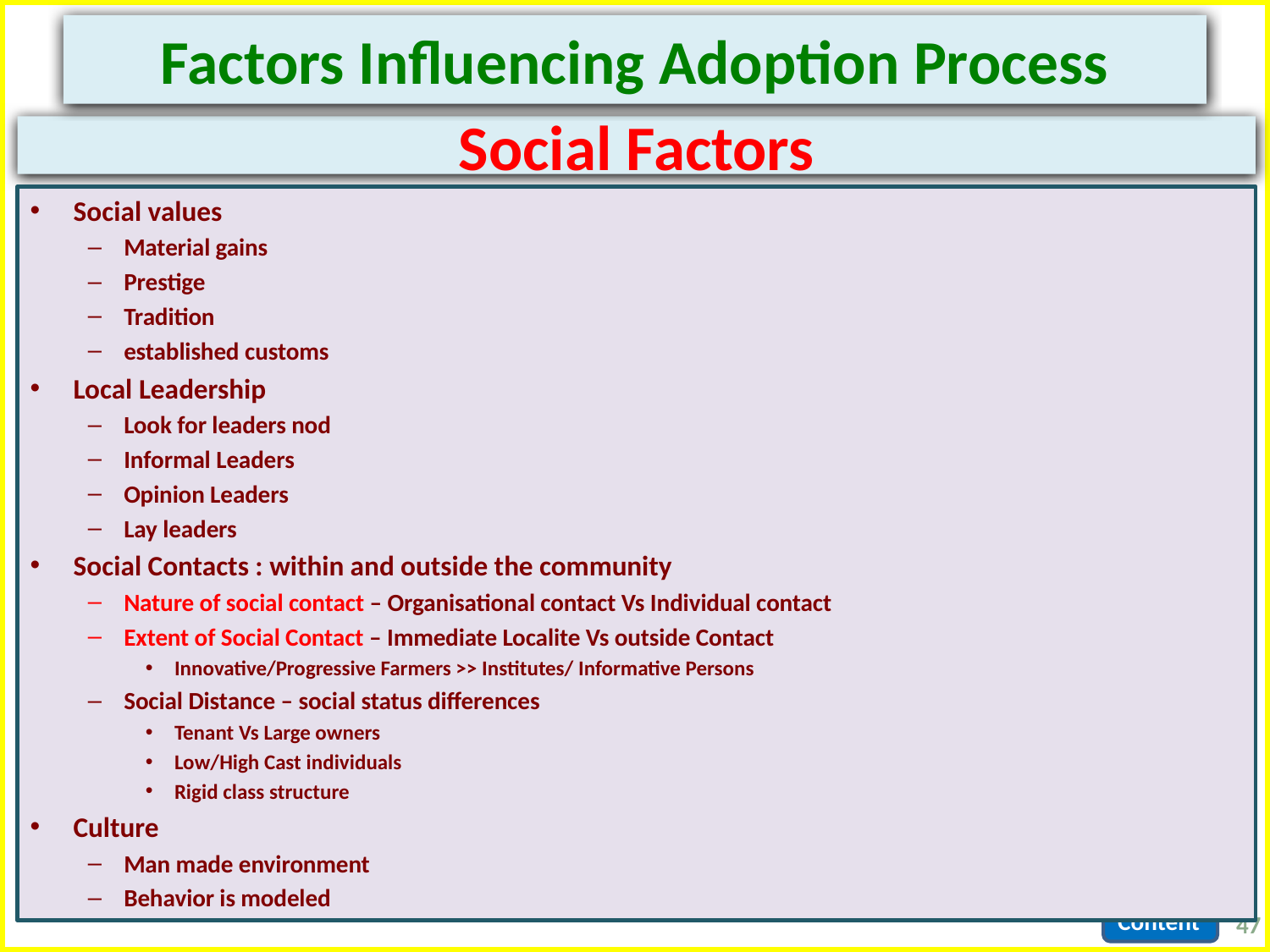

Factors Influencing Adoption Process
# Social Factors

Social values
Material gains
Prestige
Tradition
established customs
Local Leadership
Look for leaders nod
Informal Leaders
Opinion Leaders
Lay leaders
Social Contacts : within and outside the community
Nature of social contact – Organisational contact Vs Individual contact
Extent of Social Contact – Immediate Localite Vs outside Contact
Innovative/Progressive Farmers >> Institutes/ Informative Persons
Social Distance – social status differences
Tenant Vs Large owners
Low/High Cast individuals
Rigid class structure
Culture
Man made environment
Behavior is modeled

47